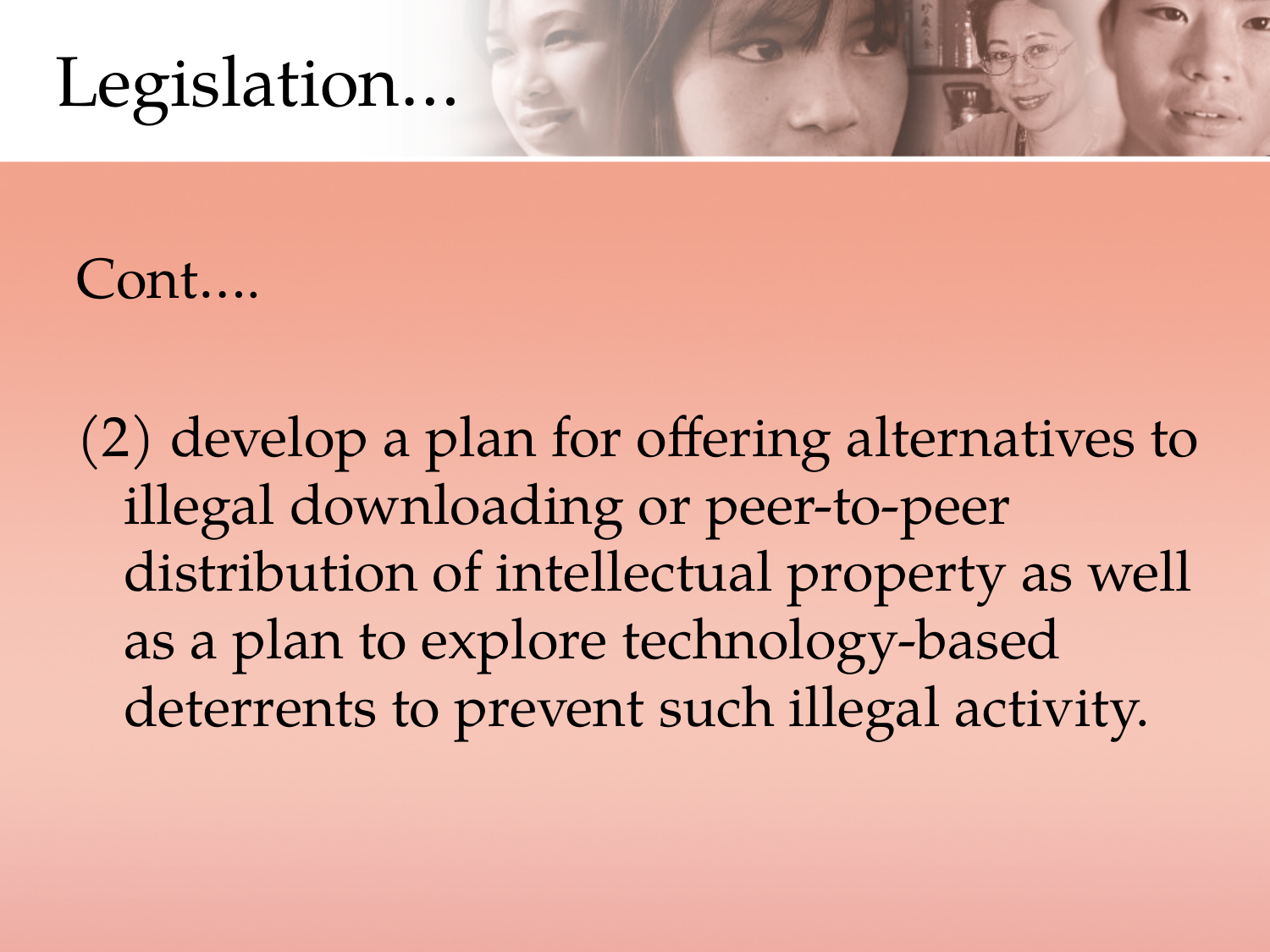

# Legislation…

Cont….

(2) develop a plan for offering alternatives to illegal downloading or peer-to-peer distribution of intellectual property as well as a plan to explore technology-based deterrents to prevent such illegal activity.